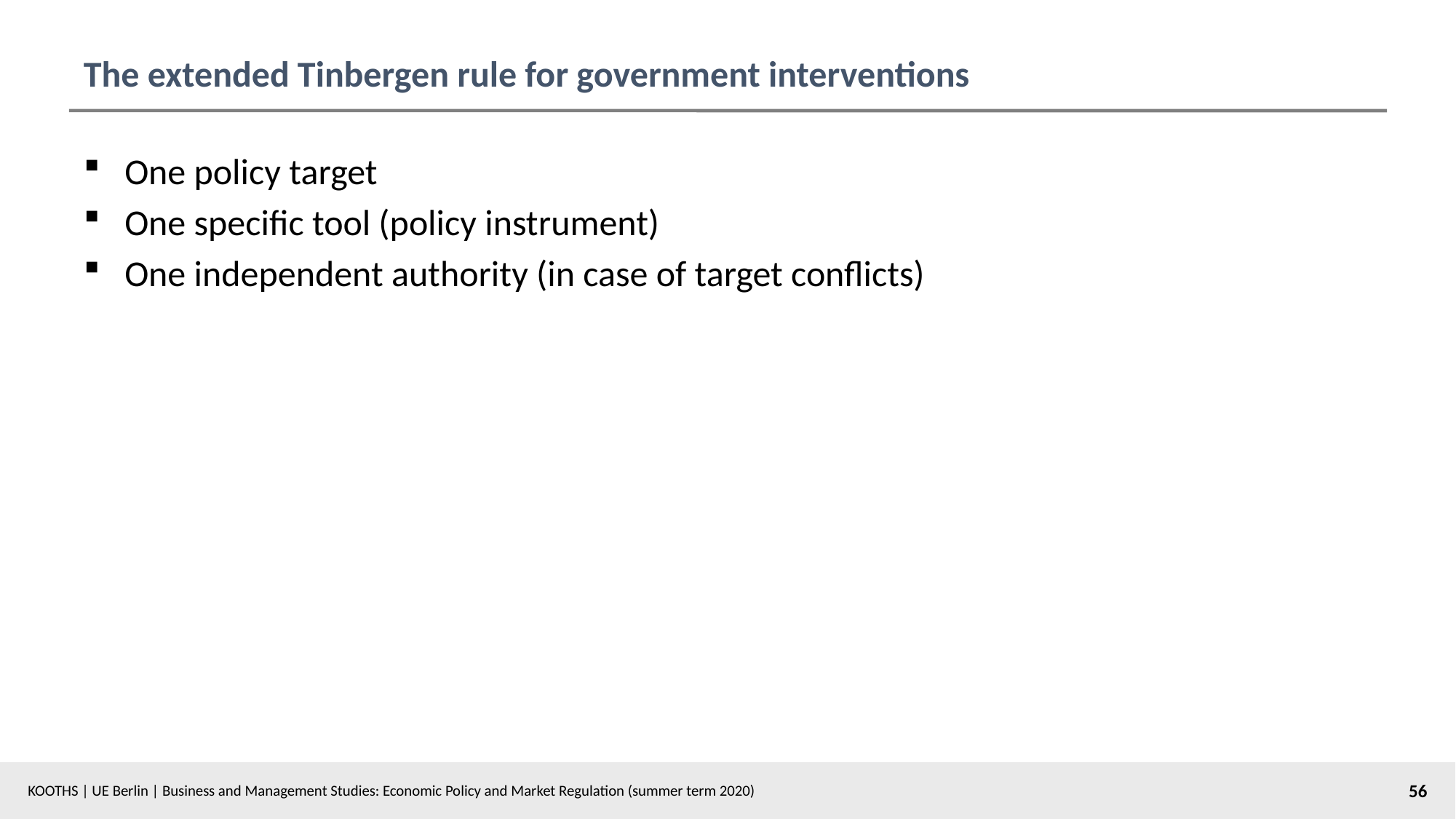

# The extended Tinbergen rule for government interventions
One policy target
One specific tool (policy instrument)
One independent authority (in case of target conflicts)